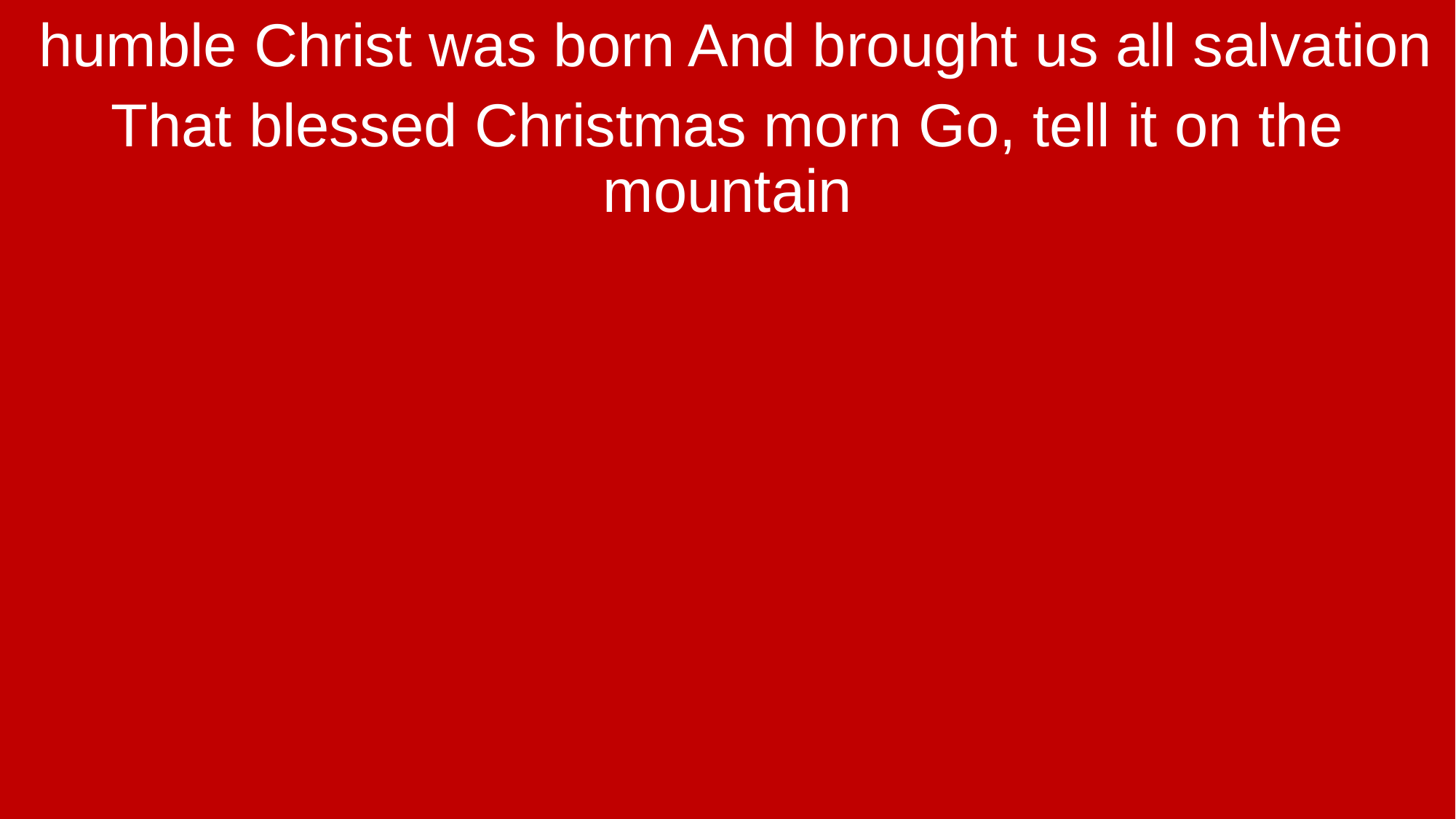

humble Christ was born And brought us all salvation
That blessed Christmas morn Go, tell it on the mountain